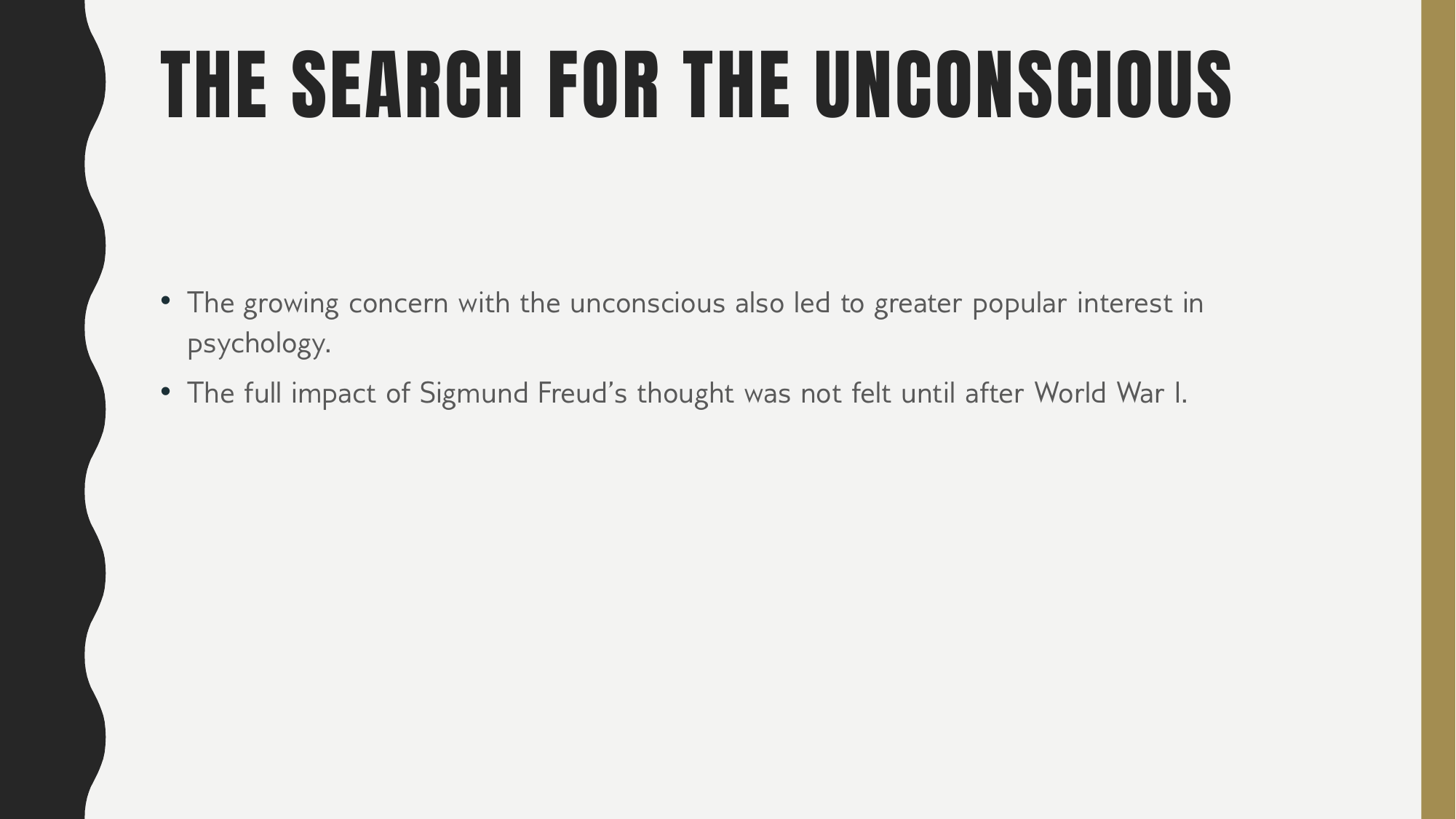

# The Search for the unconscious
The growing concern with the unconscious also led to greater popular interest in psychology.
The full impact of Sigmund Freud’s thought was not felt until after World War I.